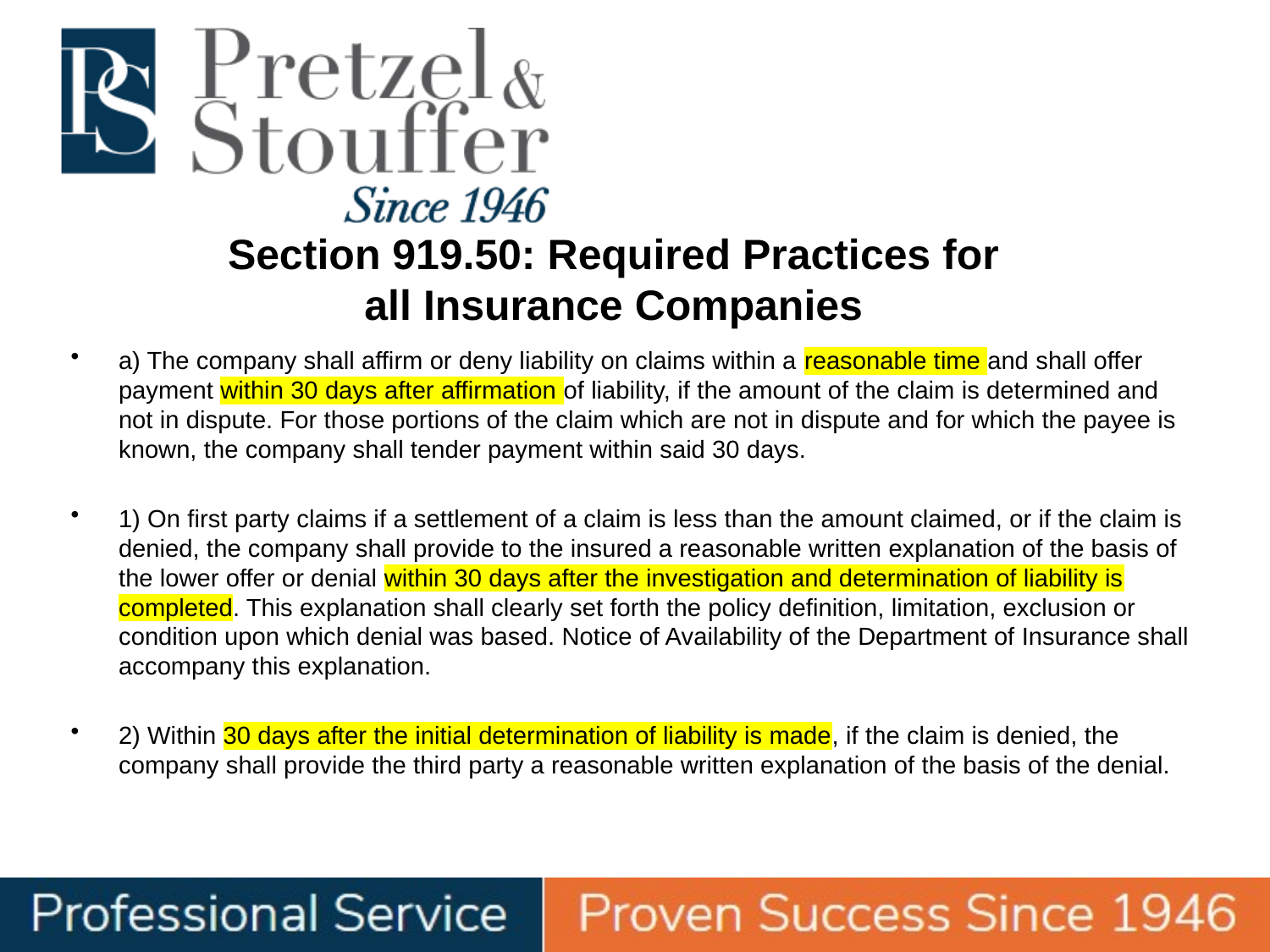

# Section 919.50: Required Practices for all Insurance Companies
a) The company shall affirm or deny liability on claims within a reasonable time and shall offer payment within 30 days after affirmation of liability, if the amount of the claim is determined and not in dispute. For those portions of the claim which are not in dispute and for which the payee is known, the company shall tender payment within said 30 days.

1) On first party claims if a settlement of a claim is less than the amount claimed, or if the claim is denied, the company shall provide to the insured a reasonable written explanation of the basis of the lower offer or denial within 30 days after the investigation and determination of liability is completed. This explanation shall clearly set forth the policy definition, limitation, exclusion or condition upon which denial was based. Notice of Availability of the Department of Insurance shall accompany this explanation.

2) Within 30 days after the initial determination of liability is made, if the claim is denied, the company shall provide the third party a reasonable written explanation of the basis of the denial.